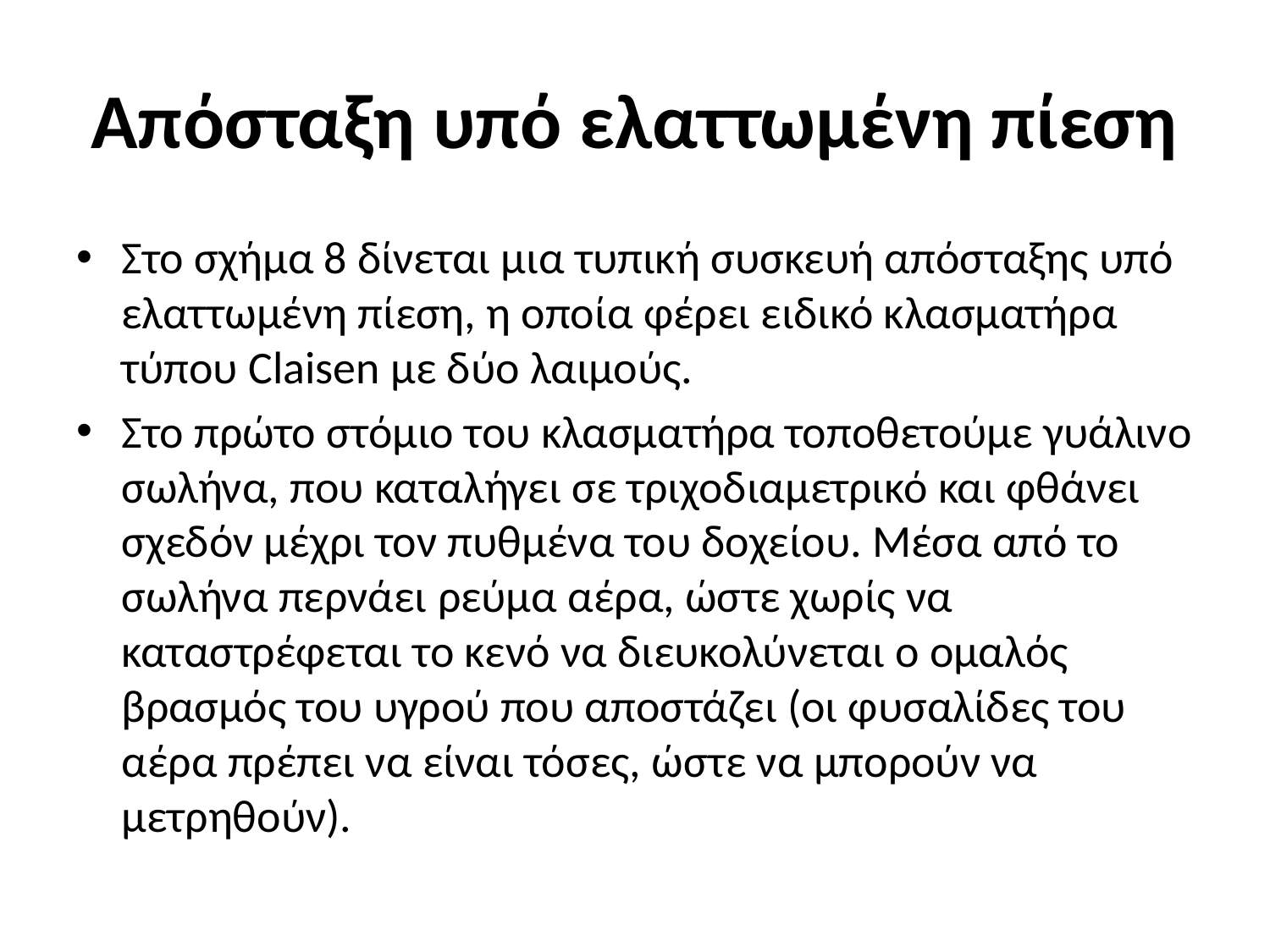

# Απόσταξη υπό ελαττωμένη πίεση
Στο σχήμα 8 δίνεται μια τυπική συσκευή απόσταξης υπό ελαττωμένη πίεση, η οποία φέρει ειδικό κλασματήρα τύπου Claisen με δύο λαιμούς.
Στο πρώτο στόμιο του κλασματήρα τοποθετούμε γυάλινο σωλήνα, που καταλήγει σε τριχοδιαμετρικό και φθάνει σχεδόν μέχρι τον πυθμένα του δοχείου. Μέσα από το σωλήνα περνάει ρεύμα αέρα, ώστε χωρίς να καταστρέφεται το κενό να διευκολύνεται ο ομαλός βρασμός του υγρού που αποστάζει (οι φυσαλίδες του αέρα πρέπει να είναι τόσες, ώστε να μπορούν να μετρηθούν).